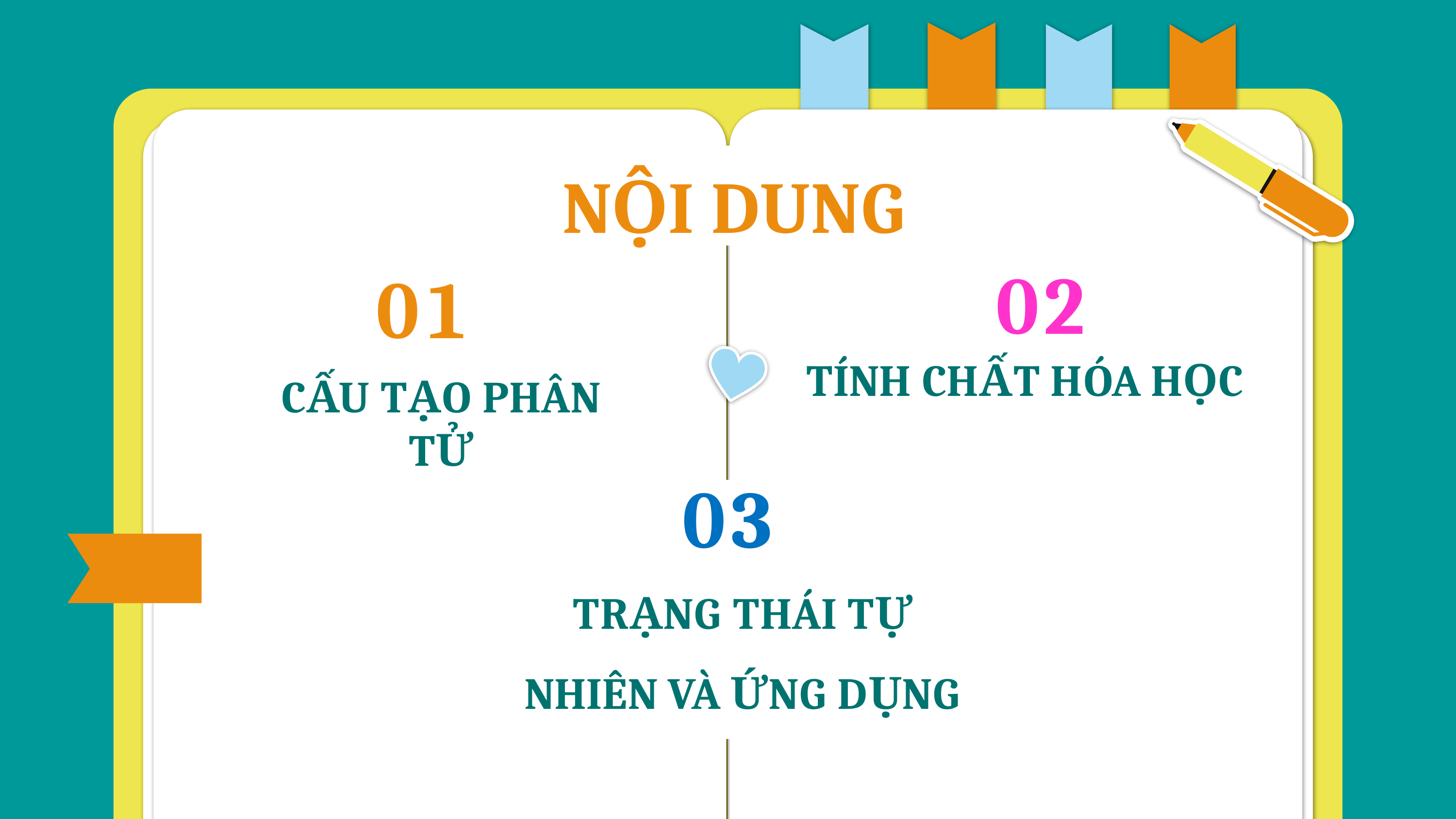

# NỘI DUNG

02
01

TÍNH CHẤT HÓA HỌC

CẤU TẠO PHÂN TỬ
03

TRẠNG THÁI TỰ NHIÊN VÀ ỨNG DỤNG